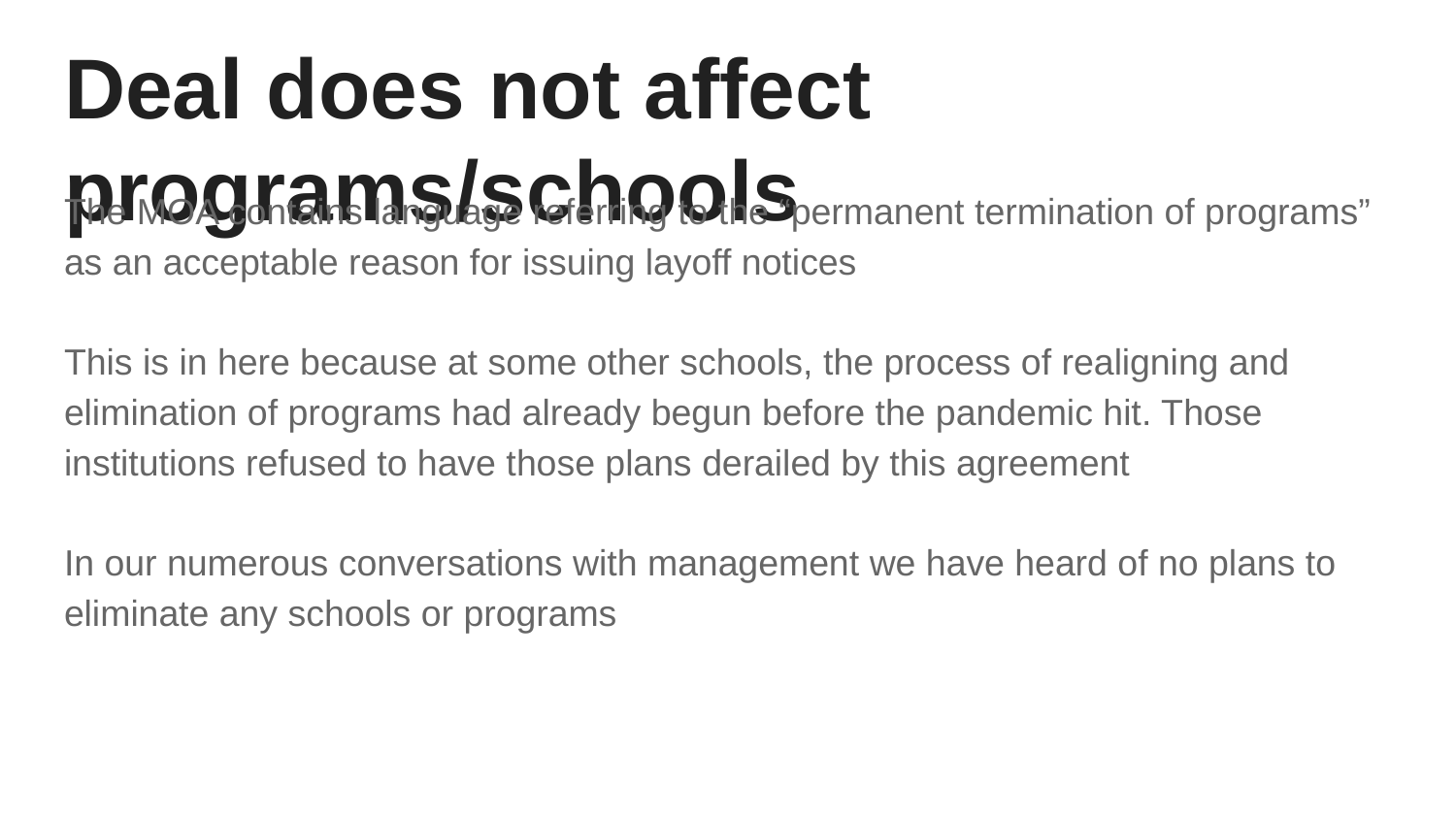

# Deal does not affect programs/schools
The MOA contains language referring to the “permanent termination of programs” as an acceptable reason for issuing layoff notices

This is in here because at some other schools, the process of realigning and elimination of programs had already begun before the pandemic hit. Those institutions refused to have those plans derailed by this agreement

In our numerous conversations with management we have heard of no plans to eliminate any schools or programs